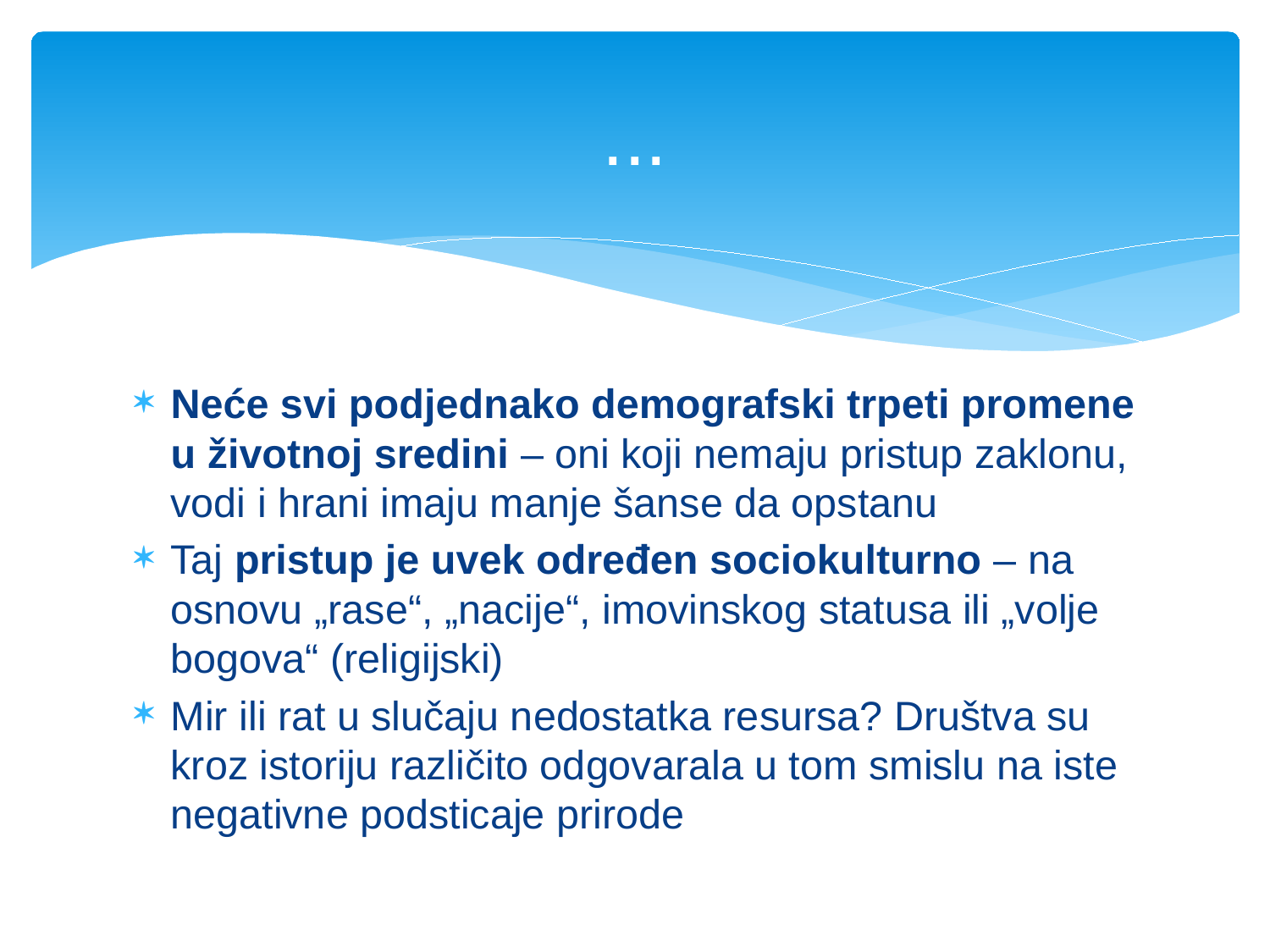

# ...
Neće svi podjednako demografski trpeti promene u životnoj sredini – oni koji nemaju pristup zaklonu, vodi i hrani imaju manje šanse da opstanu
Taj pristup je uvek određen sociokulturno – na osnovu „rase“, „nacije“, imovinskog statusa ili „volje bogova“ (religijski)
Mir ili rat u slučaju nedostatka resursa? Društva su kroz istoriju različito odgovarala u tom smislu na iste negativne podsticaje prirode